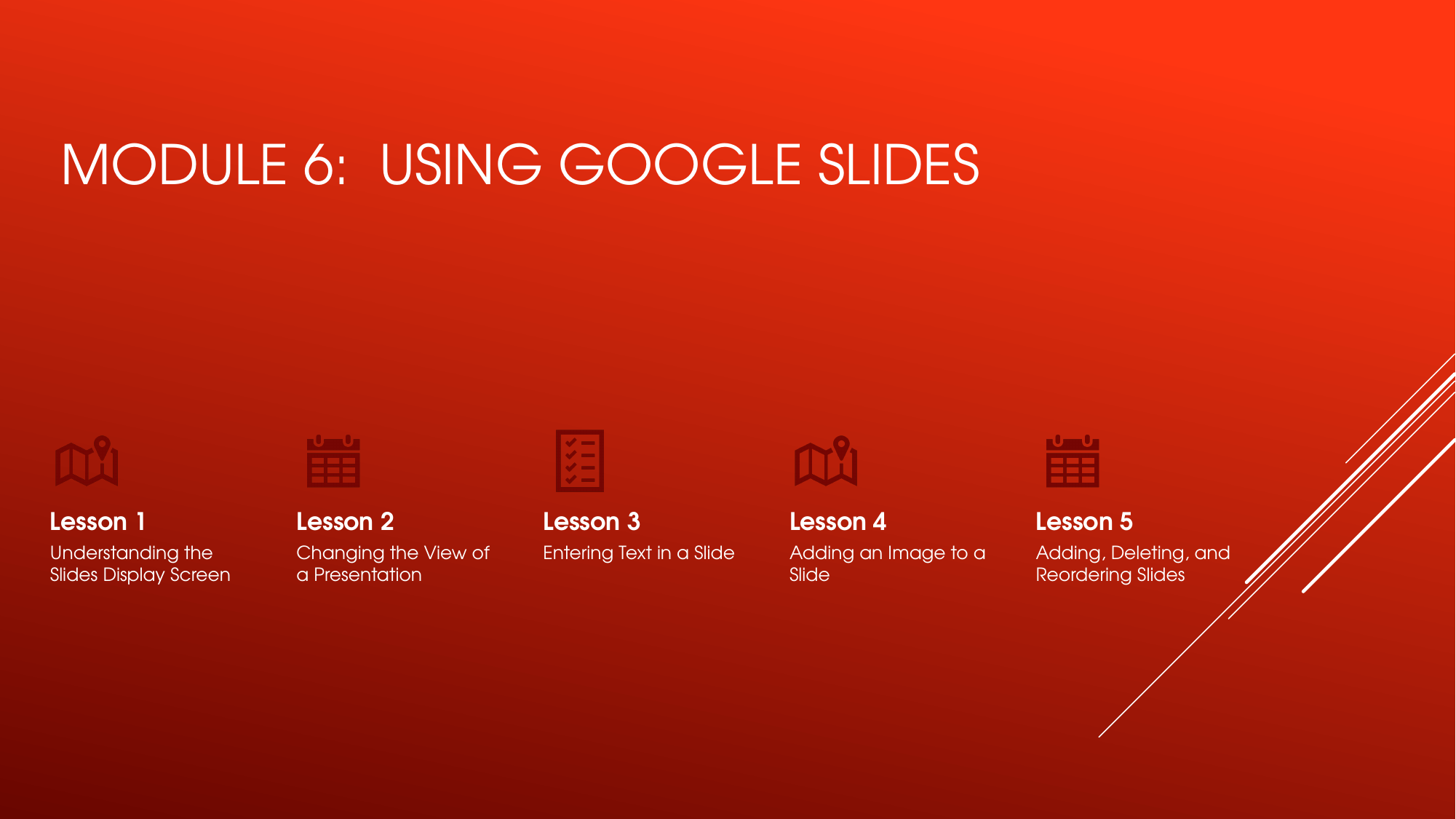

# Module 6:  using google slides
Lesson 1
Understanding the Slides Display Screen
Lesson 2
Changing the View of a Presentation
Lesson 3
Entering Text in a Slide
Lesson 4
Adding an Image to a Slide
Lesson 5
Adding, Deleting, and Reordering Slides